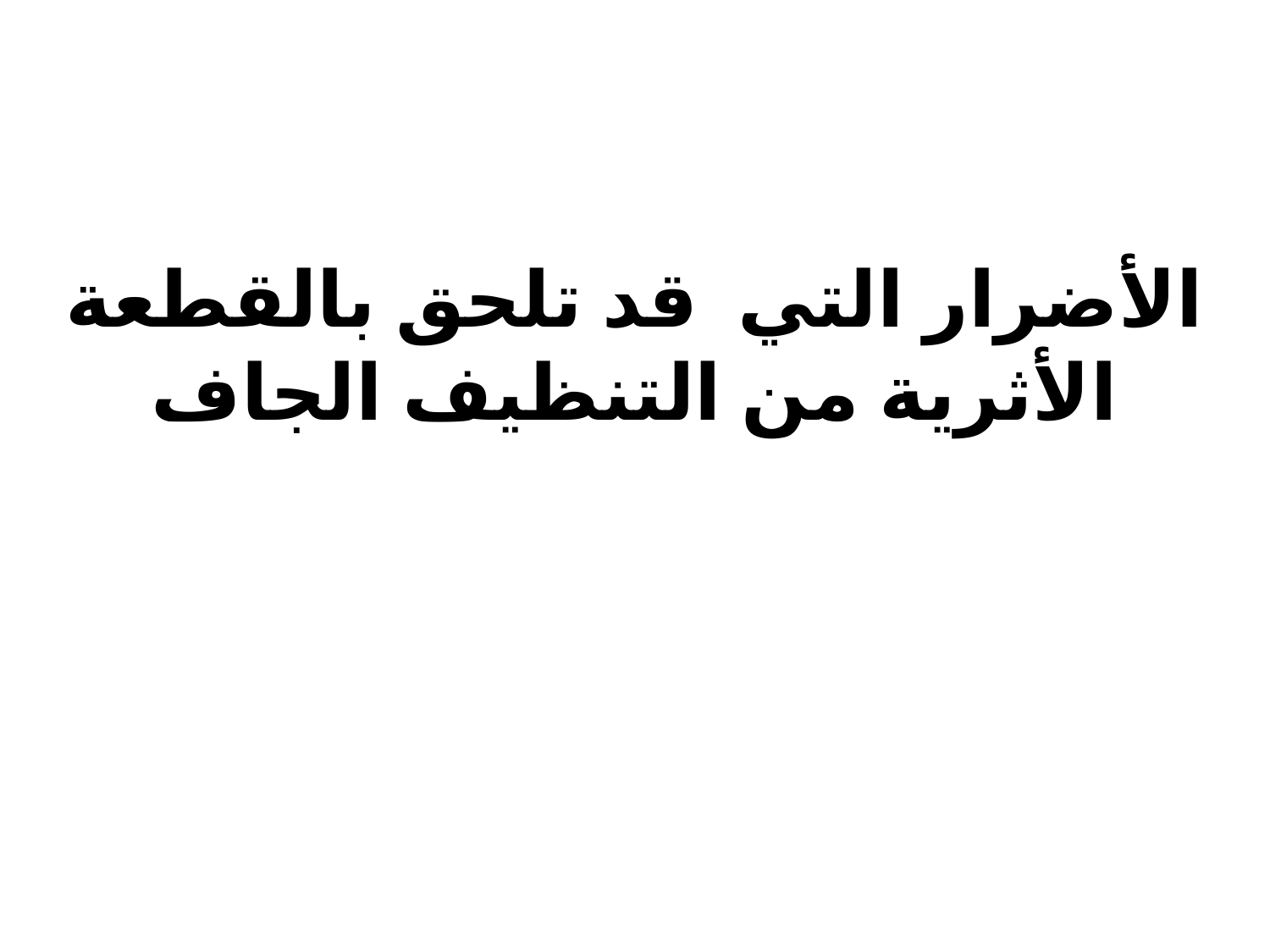

# الأضرار التي  قد تلحق بالقطعة الأثرية من التنظيف الجاف